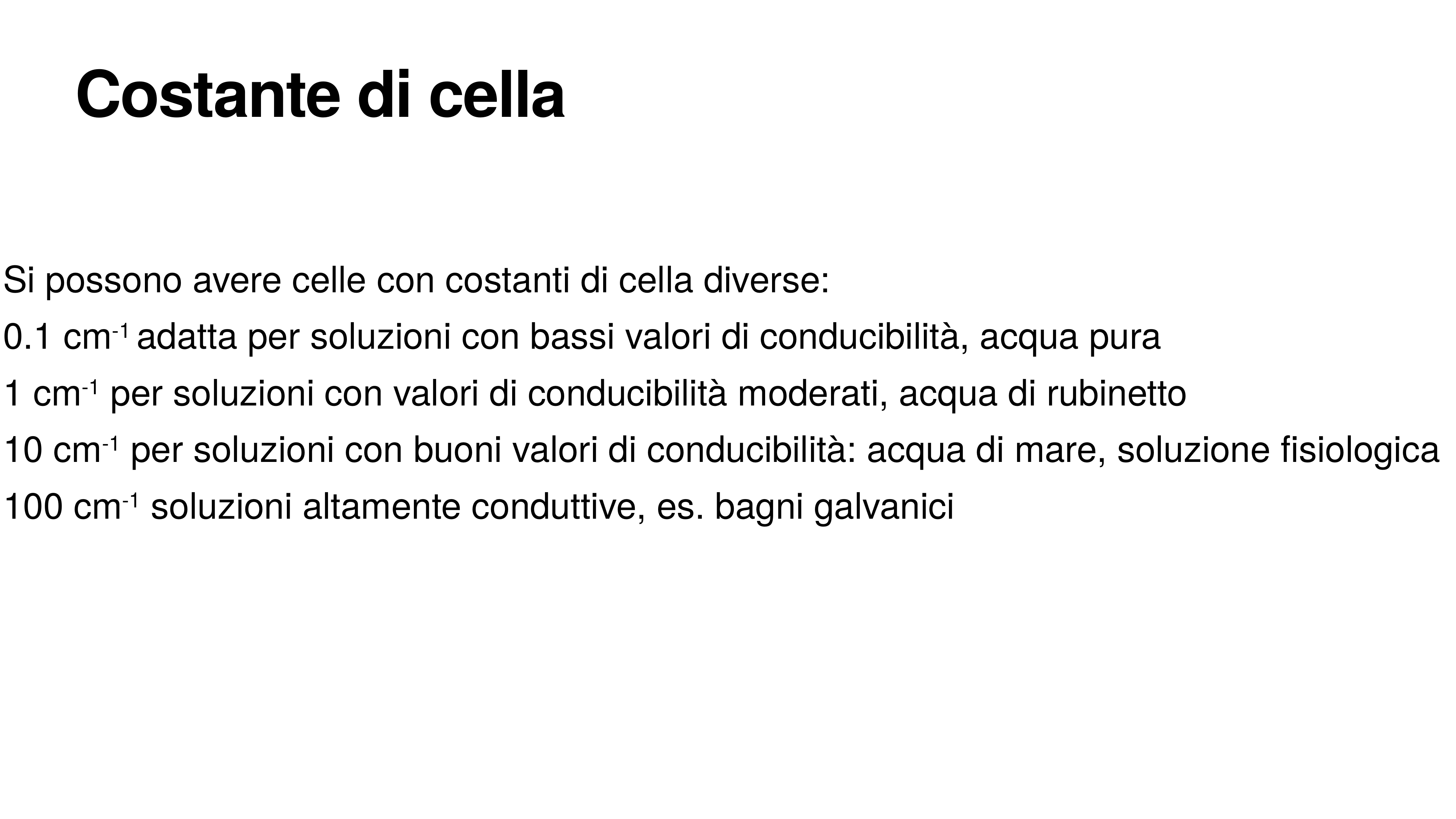

# Costante di cella
Si possono avere celle con costanti di cella diverse:
0.1 cm-1 adatta per soluzioni con bassi valori di conducibilità, acqua pura
1 cm-1 per soluzioni con valori di conducibilità moderati, acqua di rubinetto
10 cm-1 per soluzioni con buoni valori di conducibilità: acqua di mare, soluzione fisiologica
100 cm-1 soluzioni altamente conduttive, es. bagni galvanici